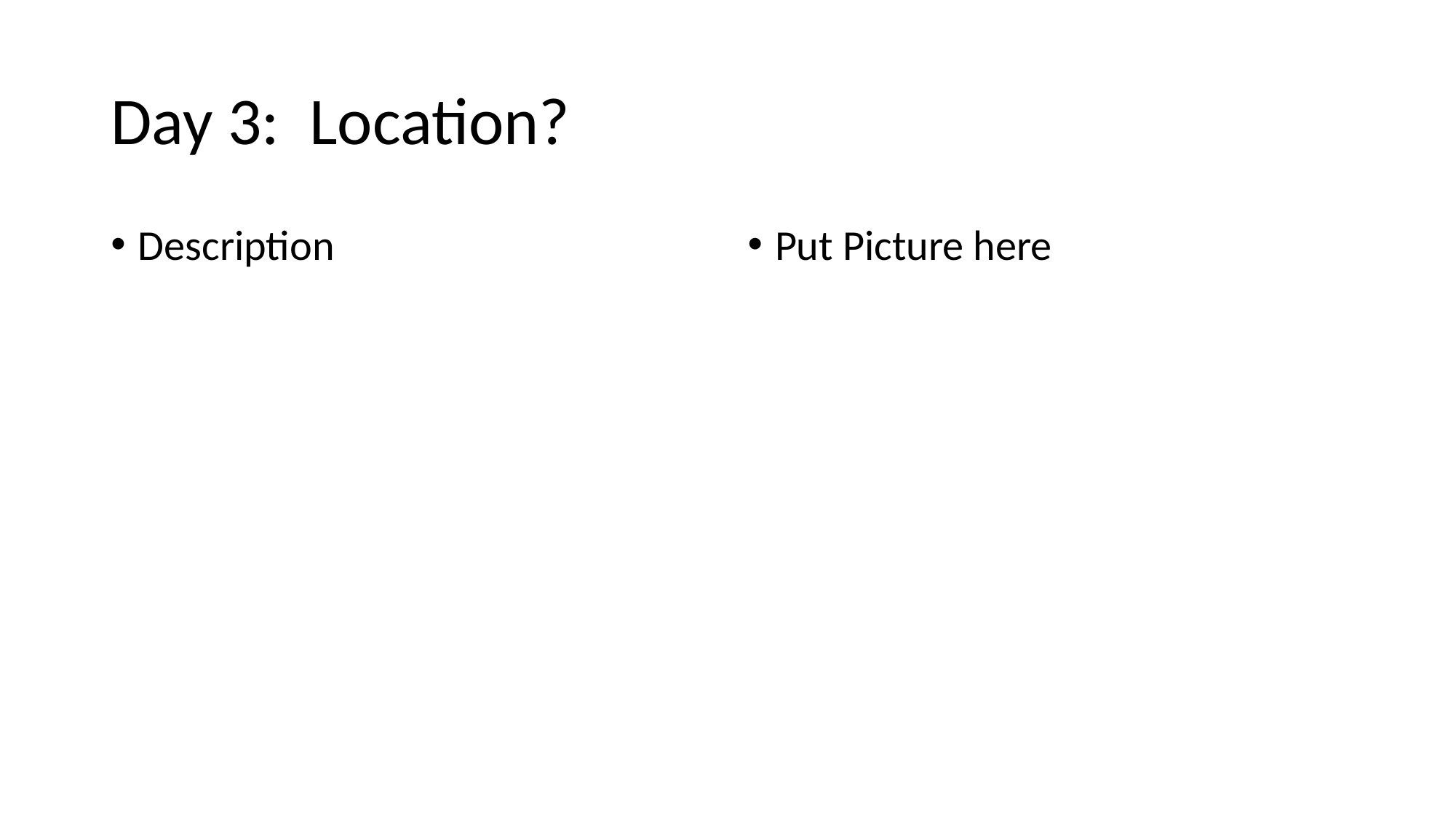

# Day 3:  Location?
Description
Put Picture here